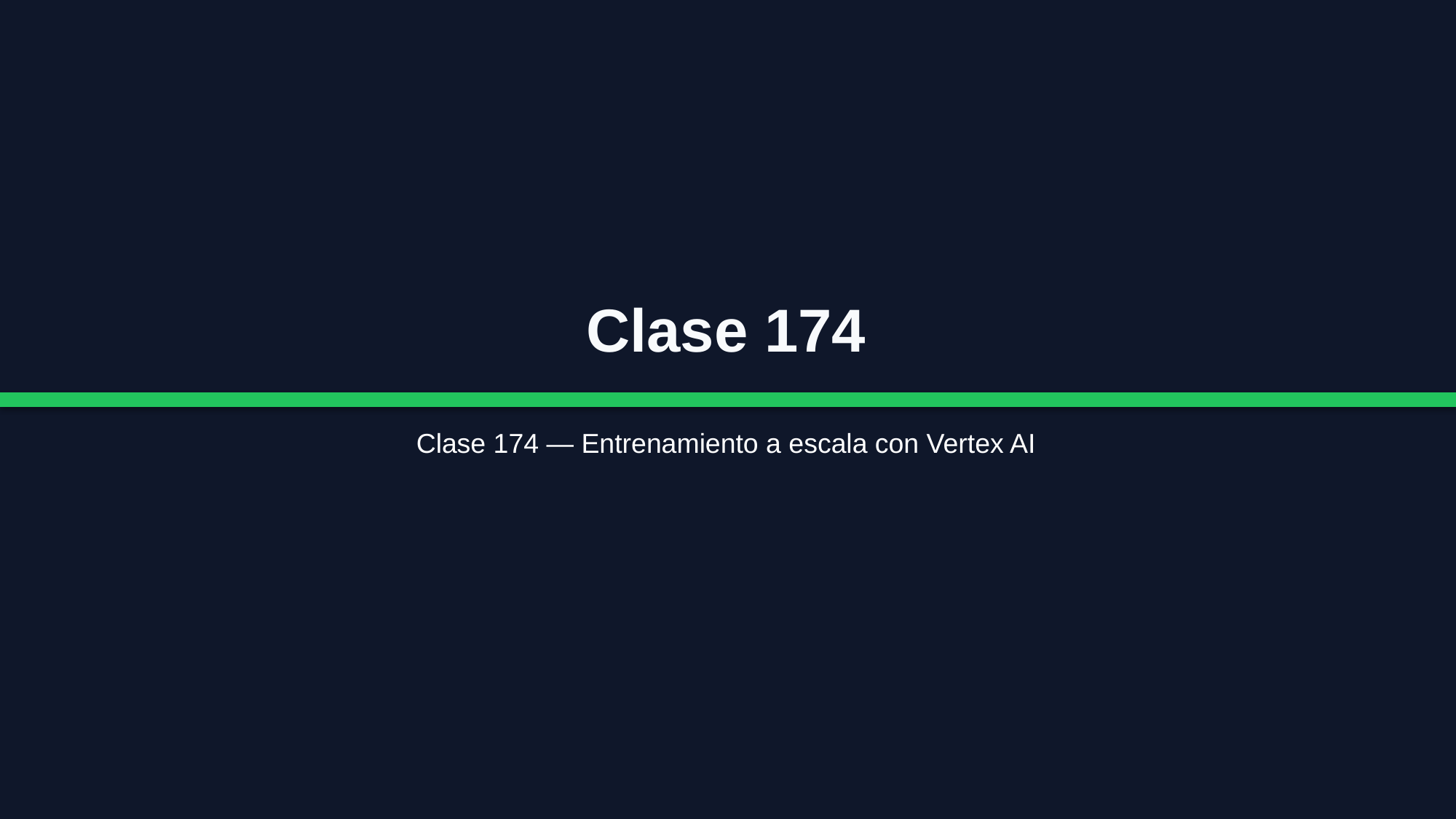

Clase 174

Clase 174 — Entrenamiento a escala con Vertex AI